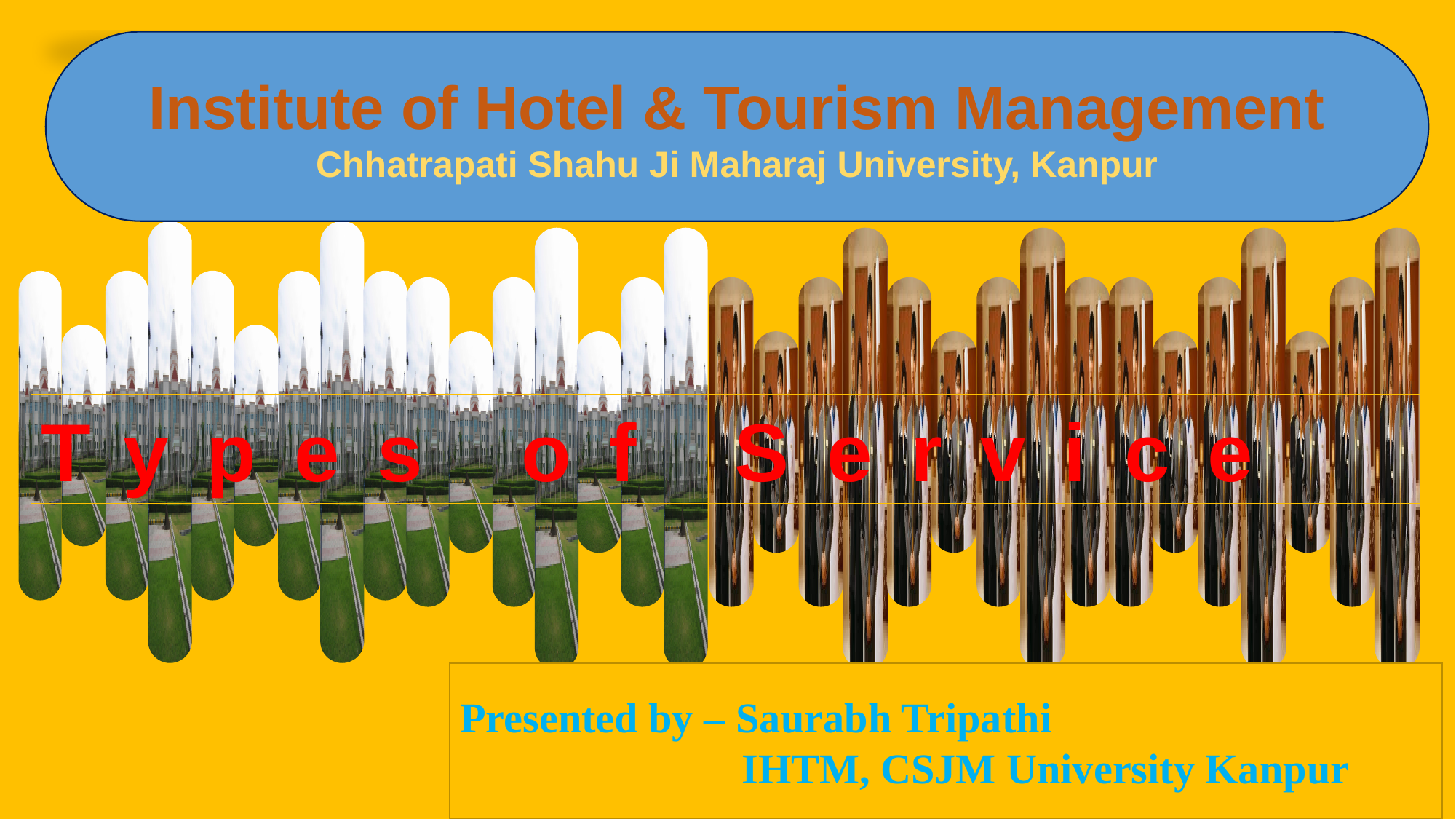

Institute of Hotel & Tourism Management
Chhatrapati Shahu Ji Maharaj University, Kanpur

Types of Service
Presented by – Saurabh Tripathi
		      IHTM, CSJM University Kanpur